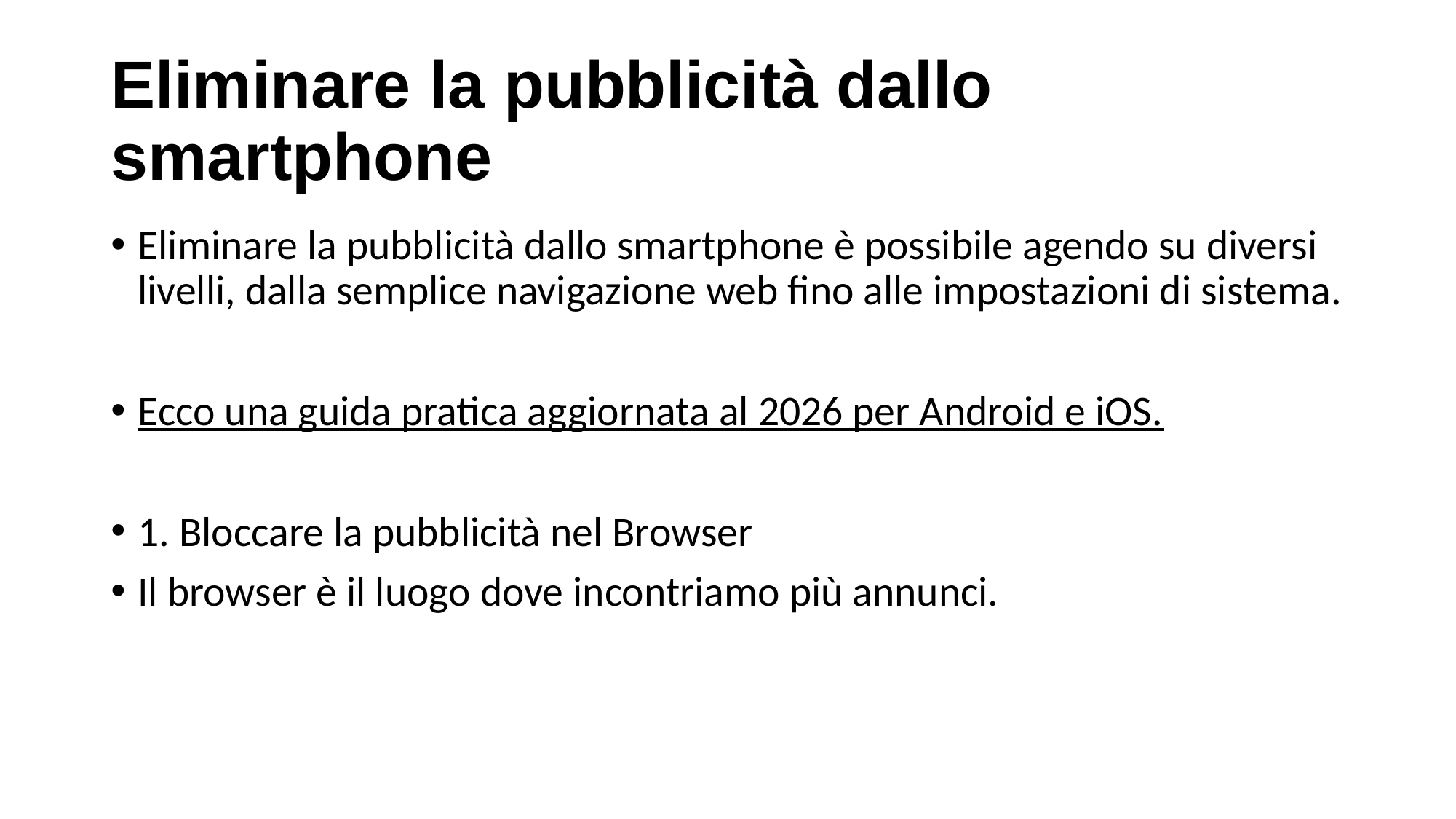

# Eliminare la pubblicità dallo smartphone
Eliminare la pubblicità dallo smartphone è possibile agendo su diversi livelli, dalla semplice navigazione web fino alle impostazioni di sistema.

Ecco una guida pratica aggiornata al 2026 per Android e iOS.

1. Bloccare la pubblicità nel Browser
Il browser è il luogo dove incontriamo più annunci.